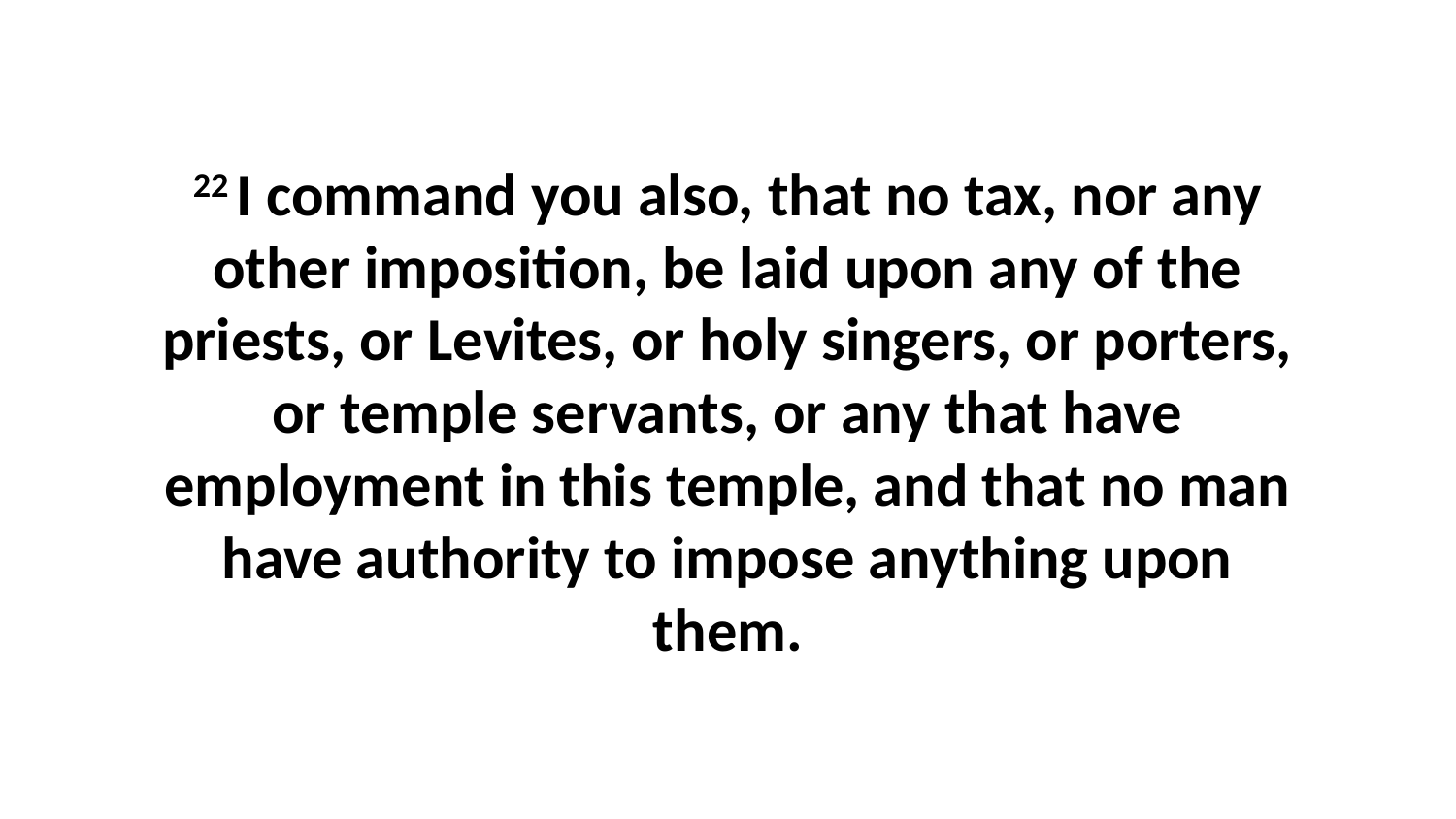

22 I command you also, that no tax, nor any other imposition, be laid upon any of the priests, or Levites, or holy singers, or porters, or temple servants, or any that have employment in this temple, and that no man have authority to impose anything upon them.